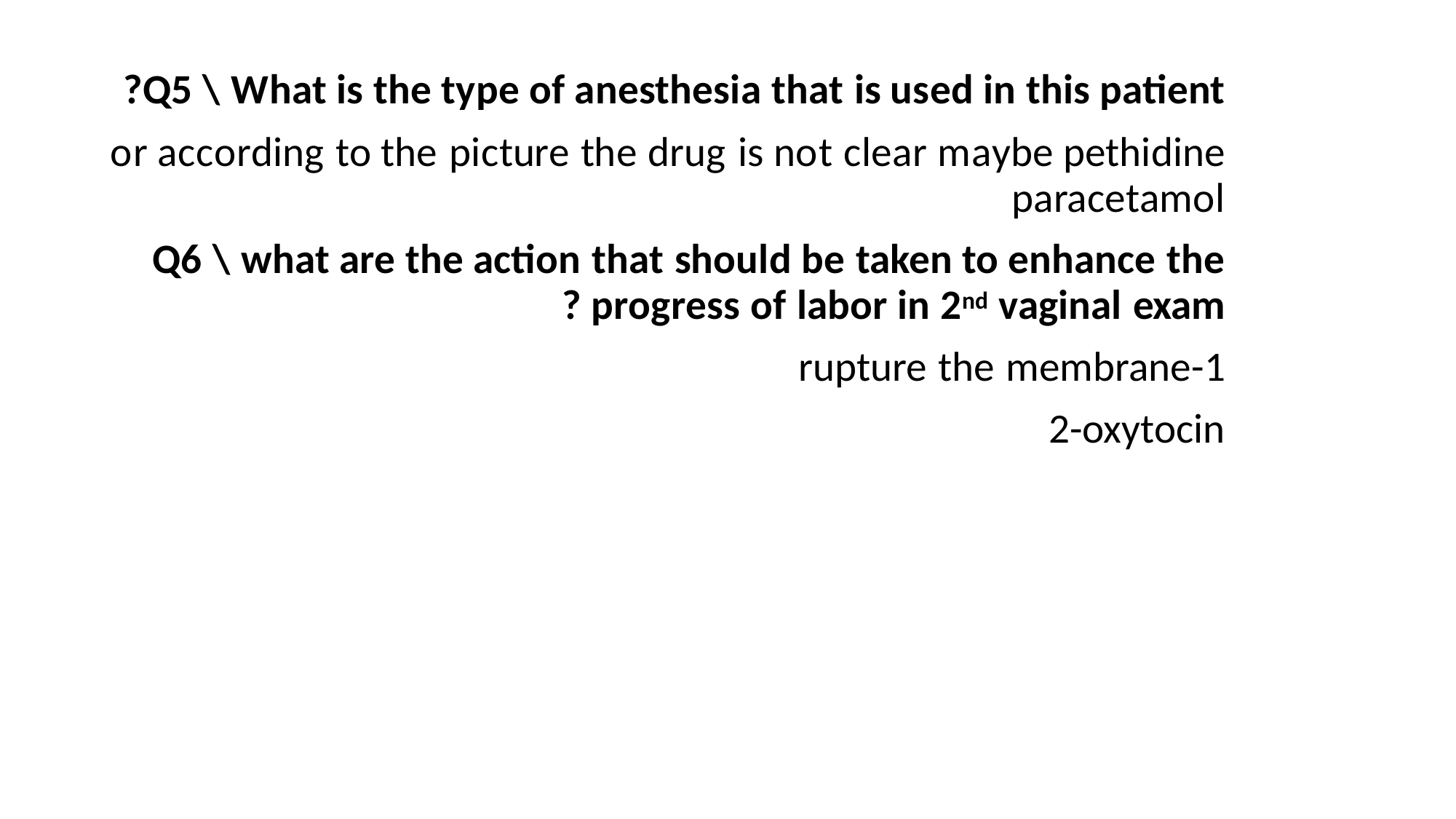

Q5 \ What is the type of anesthesia that is used in this patient?
according to the picture the drug is not clear maybe pethidine	or  paracetamol
Q6 \ what are the action that should be taken to enhance the  progress of labor in 2nd vaginal exam?
1-rupture the membrane  2-oxytocin